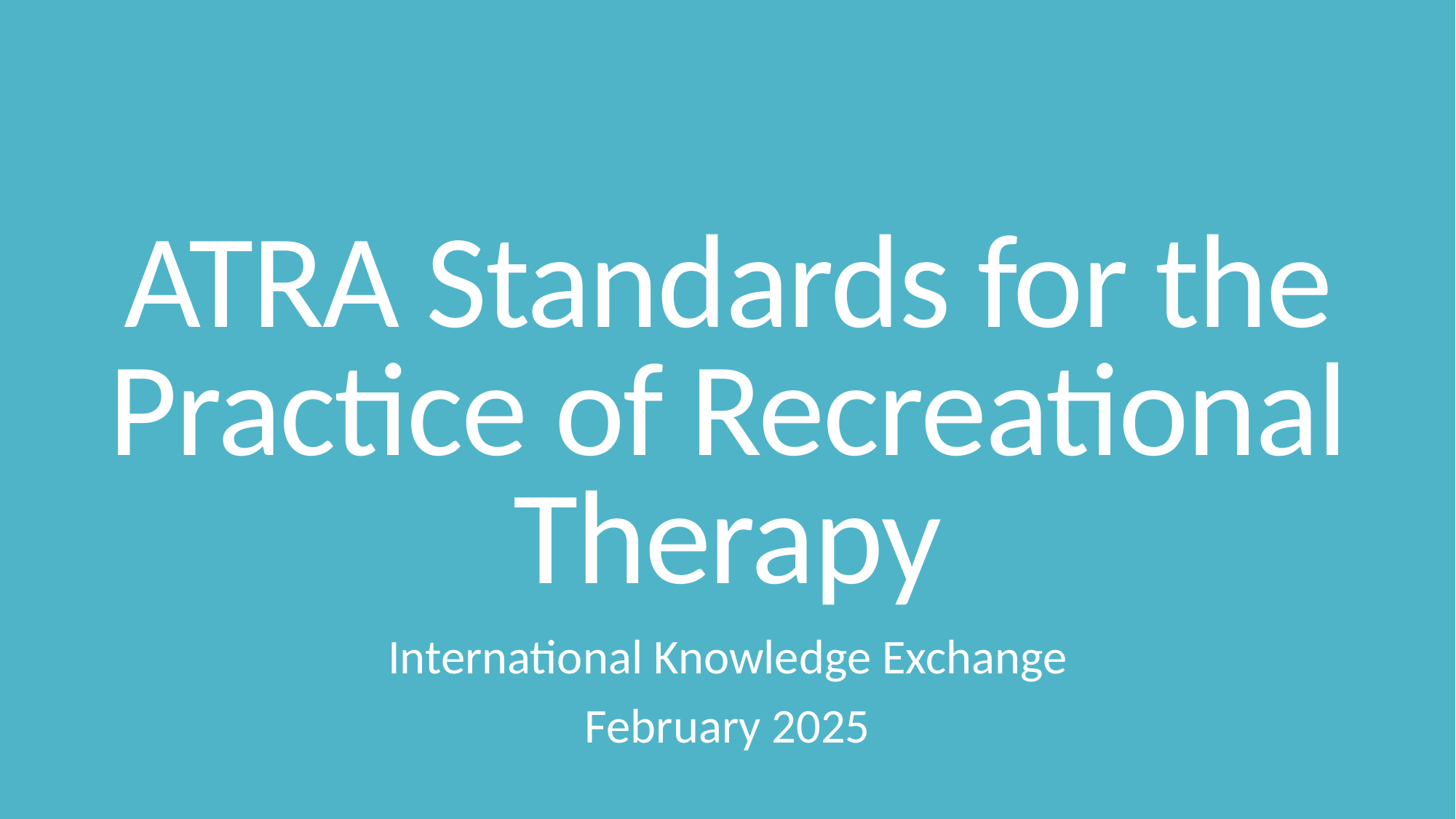

# ATRA Standards for the Practice of Recreational Therapy
International Knowledge Exchange
February 2025